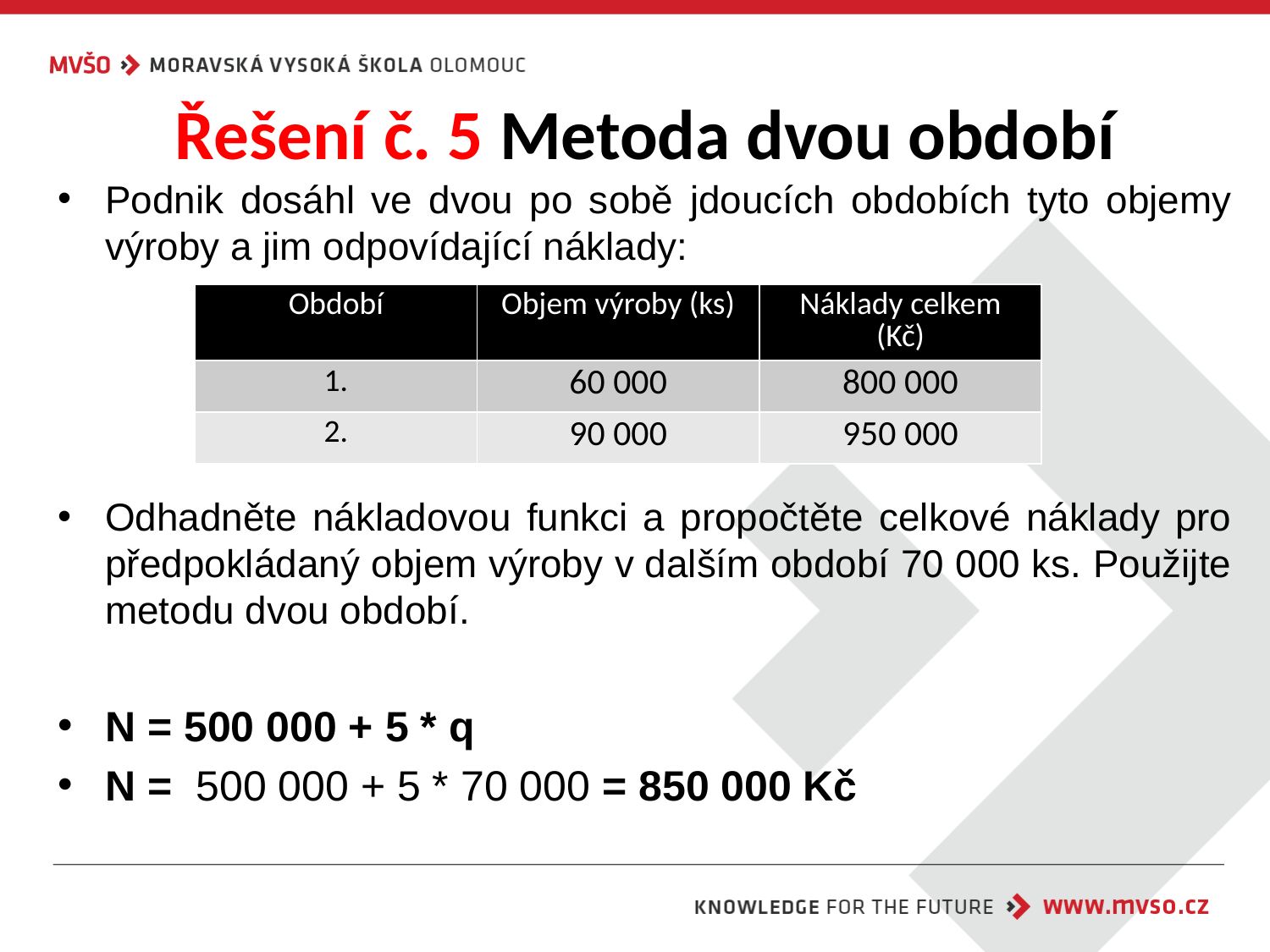

# Řešení č. 5 Metoda dvou období
Podnik dosáhl ve dvou po sobě jdoucích obdobích tyto objemy výroby a jim odpovídající náklady:

Odhadněte nákladovou funkci a propočtěte celkové náklady pro předpokládaný objem výroby v dalším období 70 000 ks. Použijte metodu dvou období.

N = 500 000 + 5 * q
N =  500 000 + 5 * 70 000 = 850 000 Kč

| Období | Objem výroby (ks) | Náklady celkem (Kč) |
| --- | --- | --- |
| 1. | 60 000 | 800 000 |
| 2. | 90 000 | 950 000 |